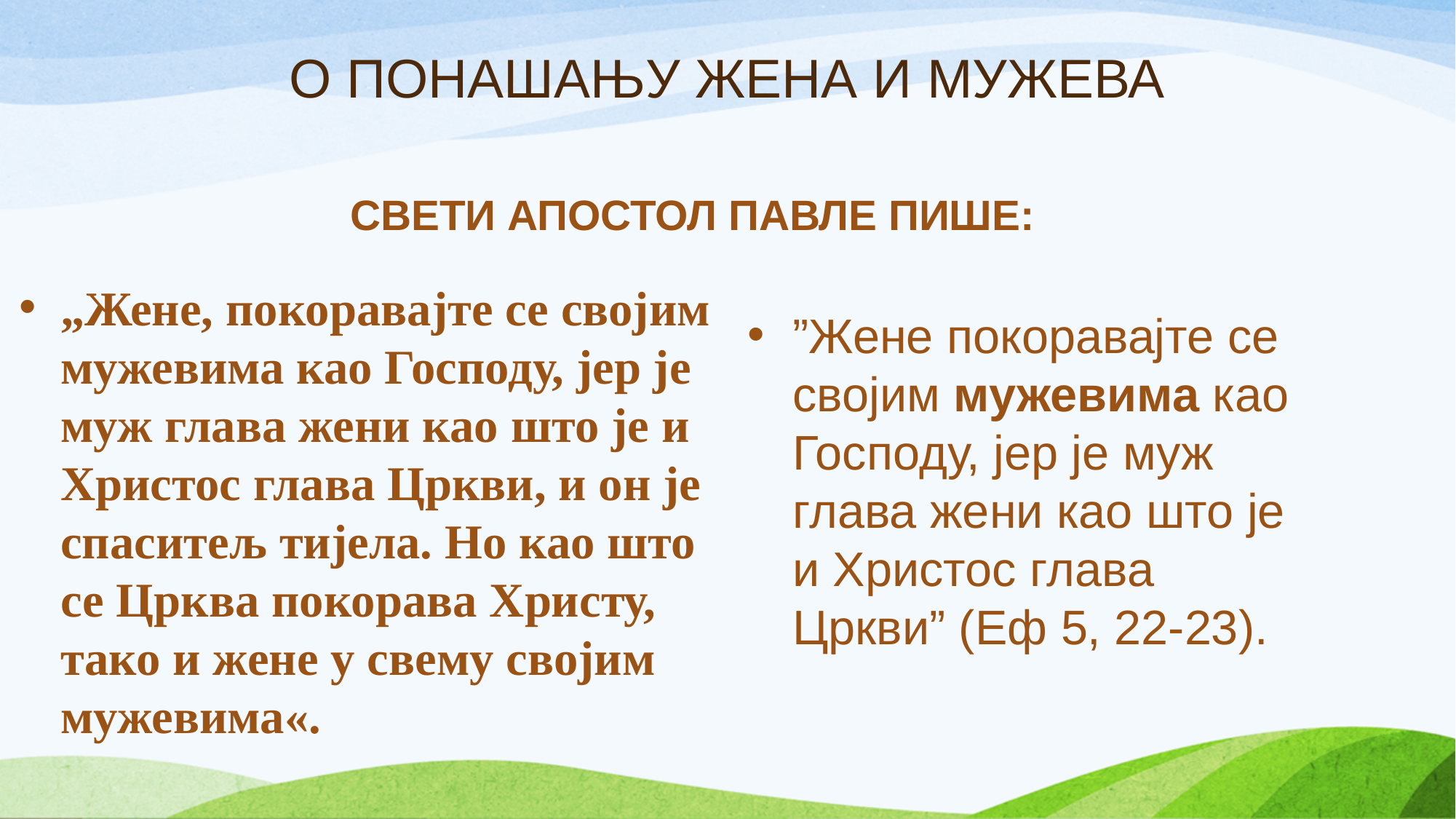

# О ПОНАШАЊУ ЖЕНА И МУЖЕВА
СВЕТИ АПОСТОЛ ПАВЛЕ ПИШЕ:
„Жене, покоравајте се својим мужевима као Господу, јер је муж глава жени као што је и Христос глава Цркви, и он је спаситељ тијела. Но као што се Црква покорава Христу, тако и жене у свему својим мужевима«.
”Жене покоравајте се својим мужевима као Господу, јер је муж глава жени као што је и Христос глава Цркви” (Еф 5, 22-23).